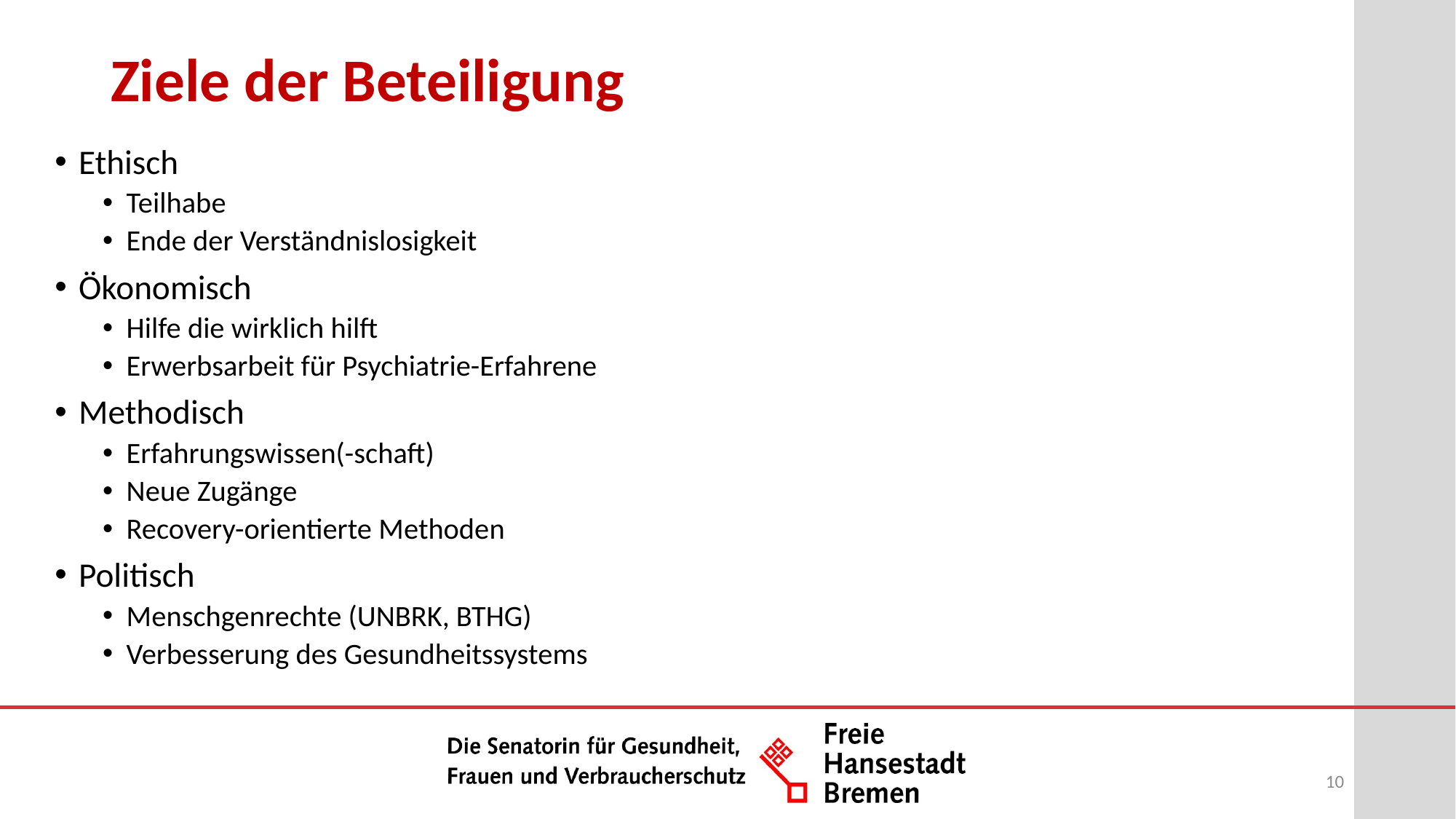

# Ziele der Beteiligung
Ethisch
Teilhabe
Ende der Verständnislosigkeit
Ökonomisch
Hilfe die wirklich hilft
Erwerbsarbeit für Psychiatrie-Erfahrene
Methodisch
Erfahrungswissen(-schaft)
Neue Zugänge
Recovery-orientierte Methoden
Politisch
Menschgenrechte (UNBRK, BTHG)
Verbesserung des Gesundheitssystems

10